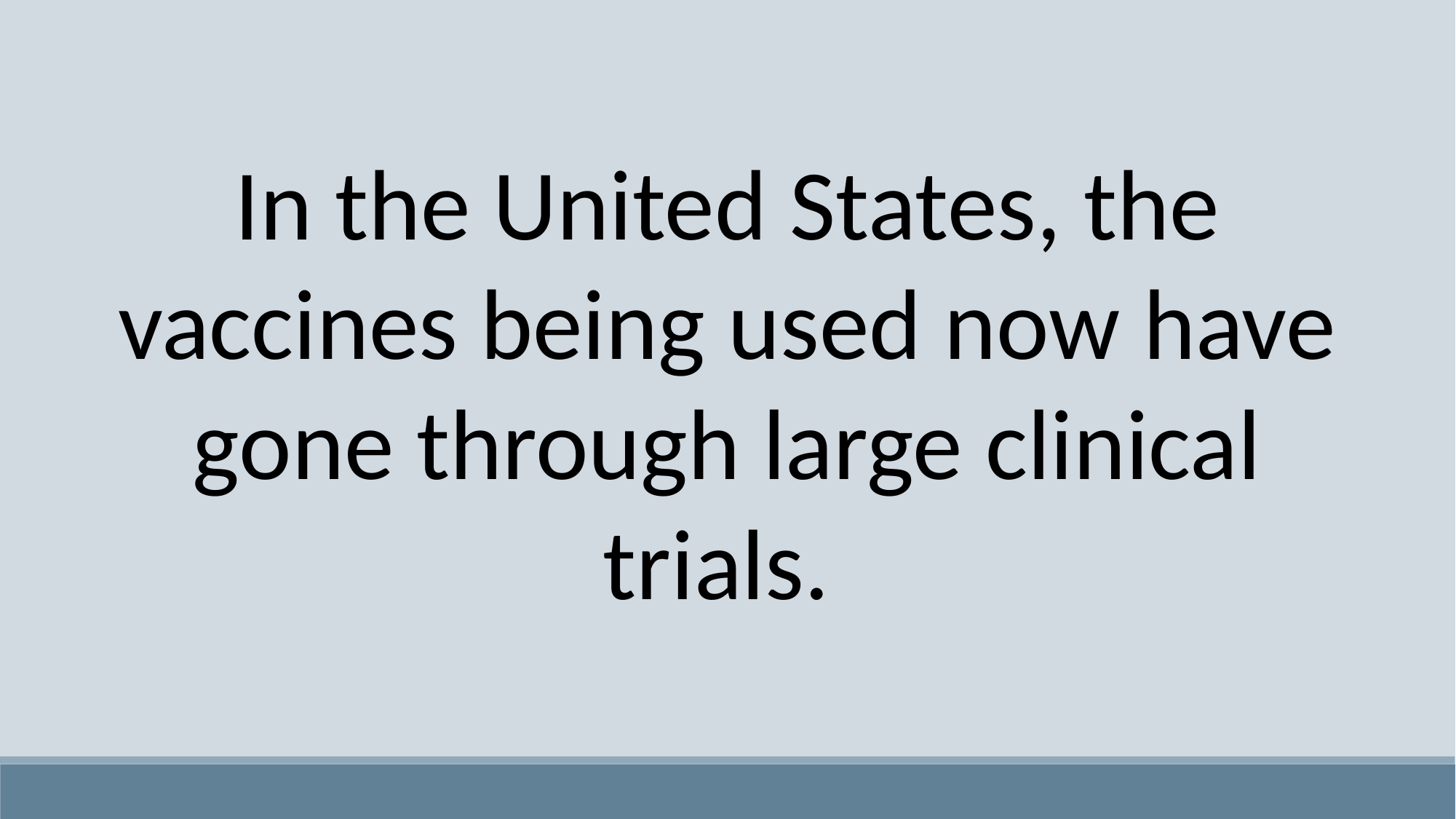

In the United States, the vaccines being used now have gone through large clinical trials.